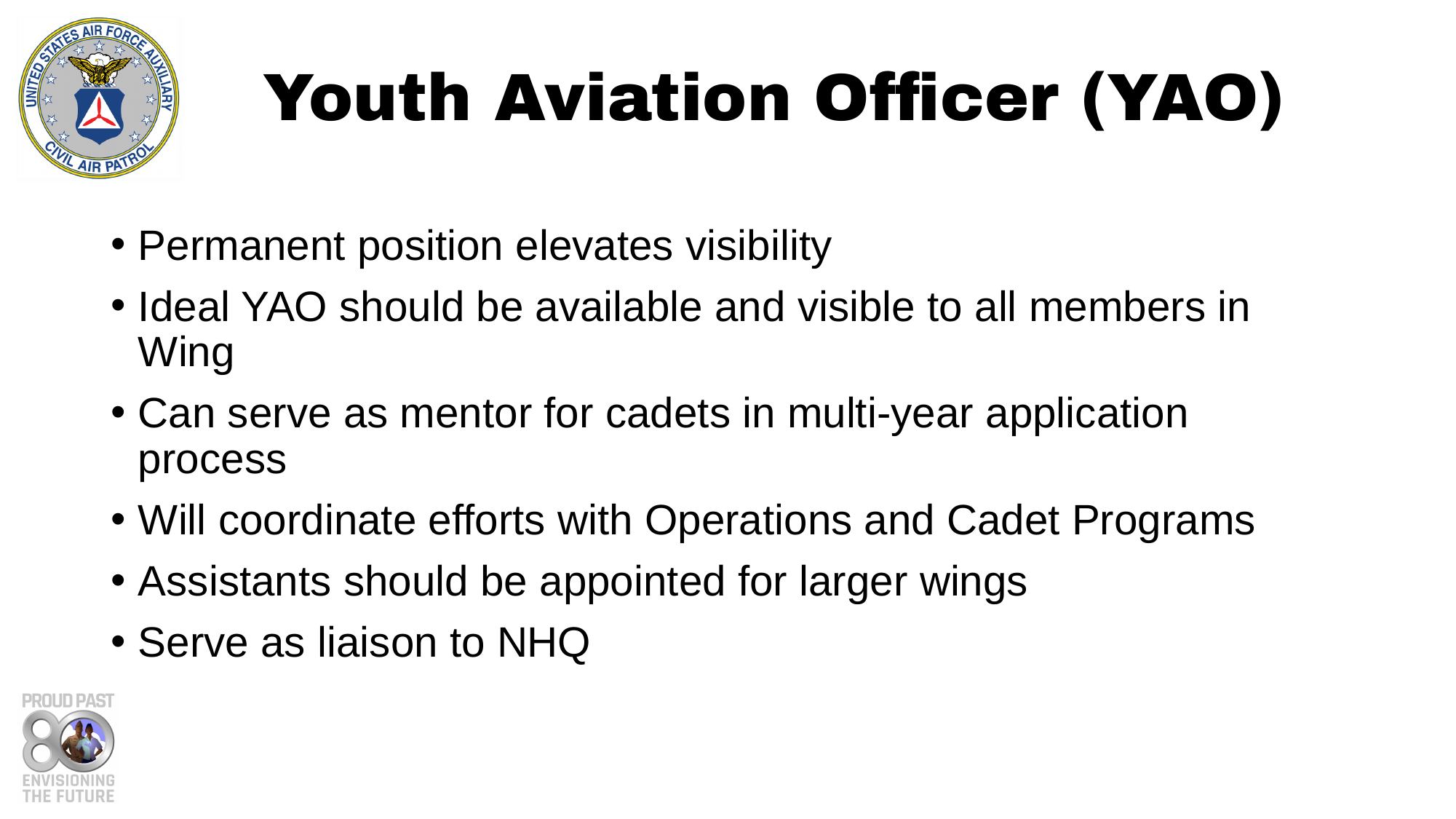

# Youth Aviation Officer (YAO)
Permanent position elevates visibility
Ideal YAO should be available and visible to all members in Wing
Can serve as mentor for cadets in multi-year application process
Will coordinate efforts with Operations and Cadet Programs
Assistants should be appointed for larger wings
Serve as liaison to NHQ